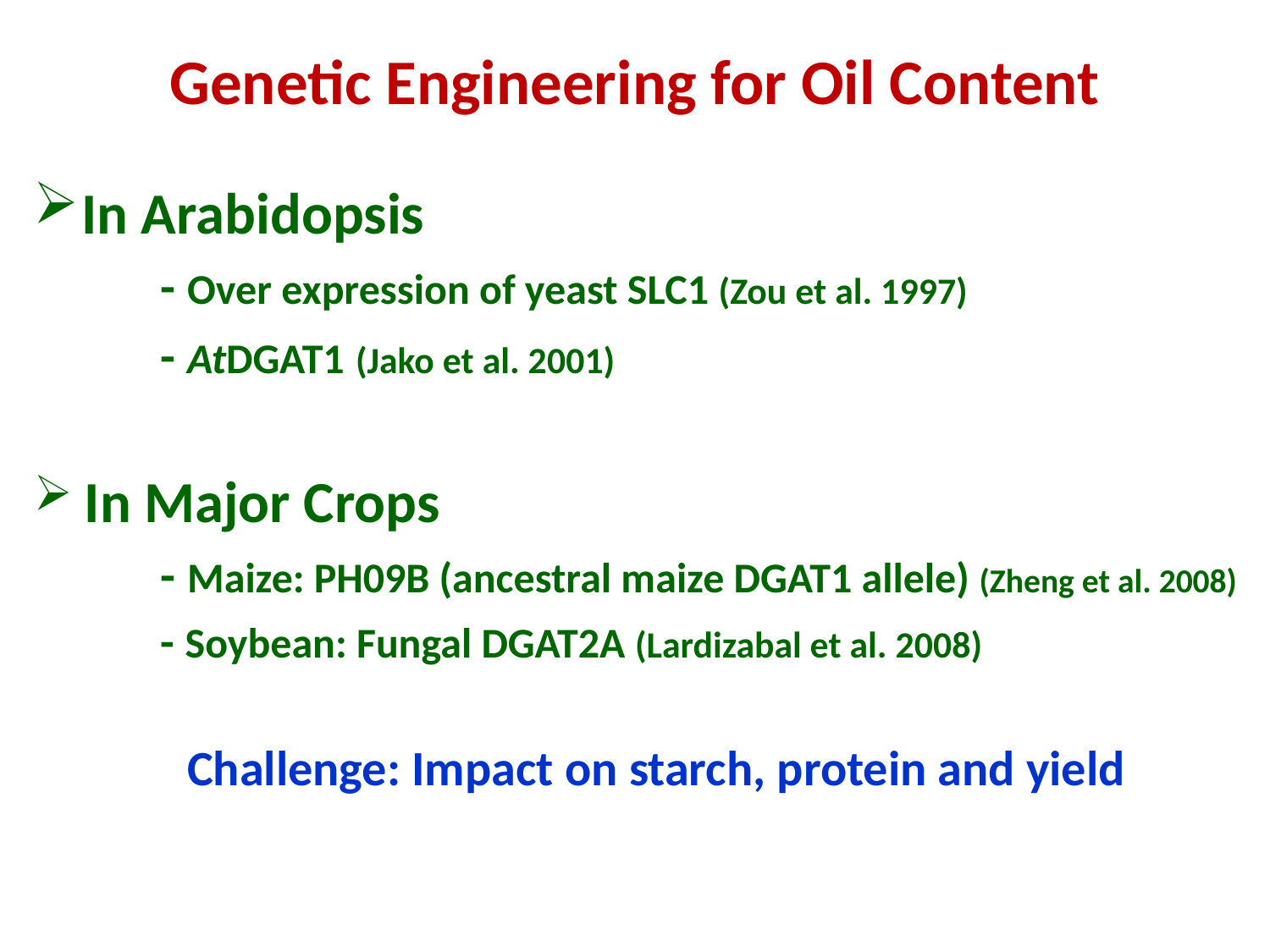

# Genetic Engineering for Oil Content
In Arabidopsis
- Over expression of yeast SLC1 (Zou et al. 1997)
- AtDGAT1 (Jako et al. 2001)

 In Major Crops
- Maize: PH09B (ancestral maize DGAT1 allele) (Zheng et al. 2008)
- Soybean: Fungal DGAT2A (Lardizabal et al. 2008)

        Challenge: Impact on starch, protein and yield